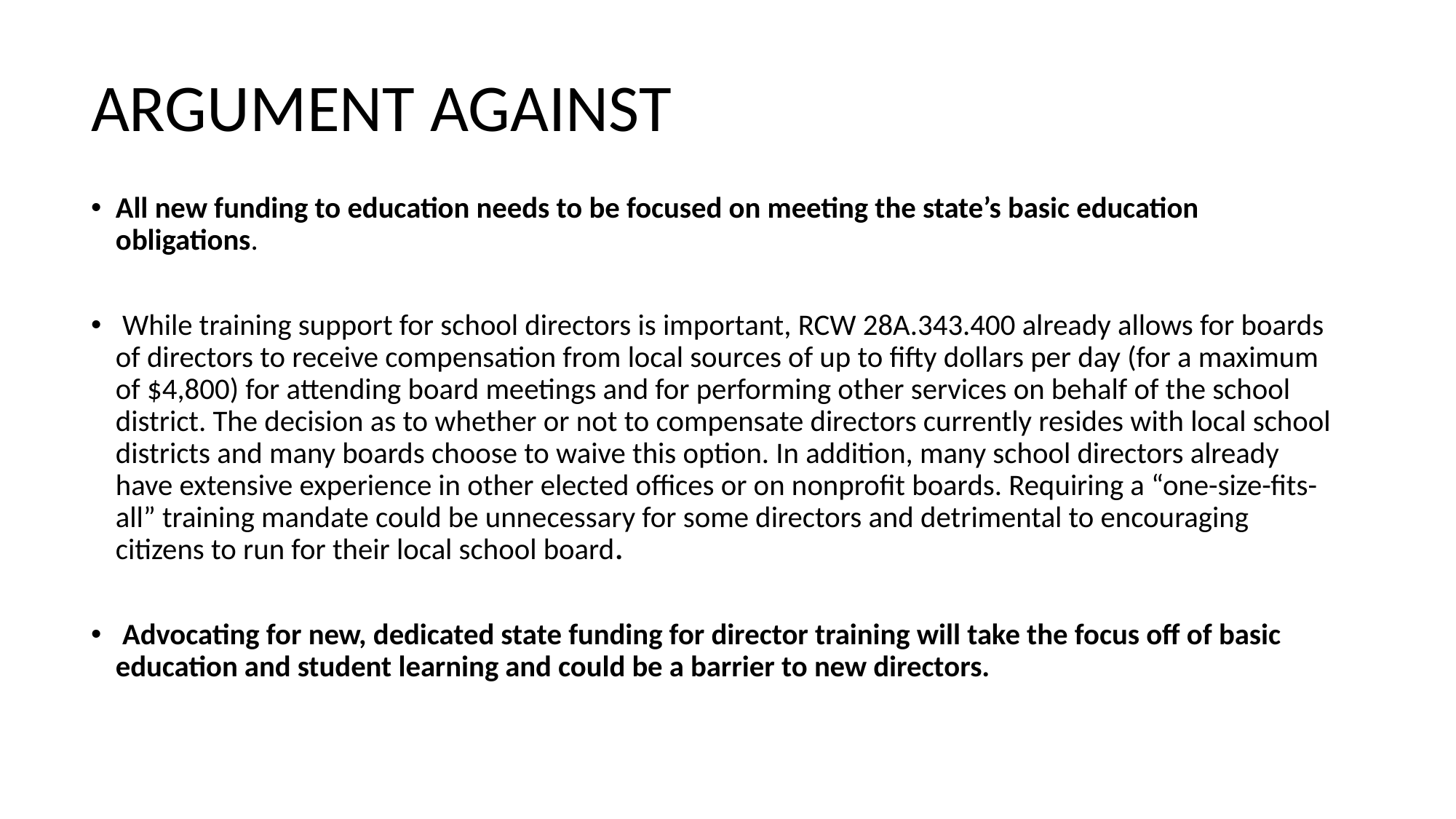

# ARGUMENT AGAINST

All new funding to education needs to be focused on meeting the state’s basic education obligations.

 While training support for school directors is important, RCW 28A.343.400 already allows for boards of directors to receive compensation from local sources of up to fifty dollars per day (for a maximum of $4,800) for attending board meetings and for performing other services on behalf of the school district. The decision as to whether or not to compensate directors currently resides with local school districts and many boards choose to waive this option. In addition, many school directors already have extensive experience in other elected offices or on nonprofit boards. Requiring a “one-size-fits-all” training mandate could be unnecessary for some directors and detrimental to encouraging citizens to run for their local school board.

 Advocating for new, dedicated state funding for director training will take the focus off of basic education and student learning and could be a barrier to new directors.